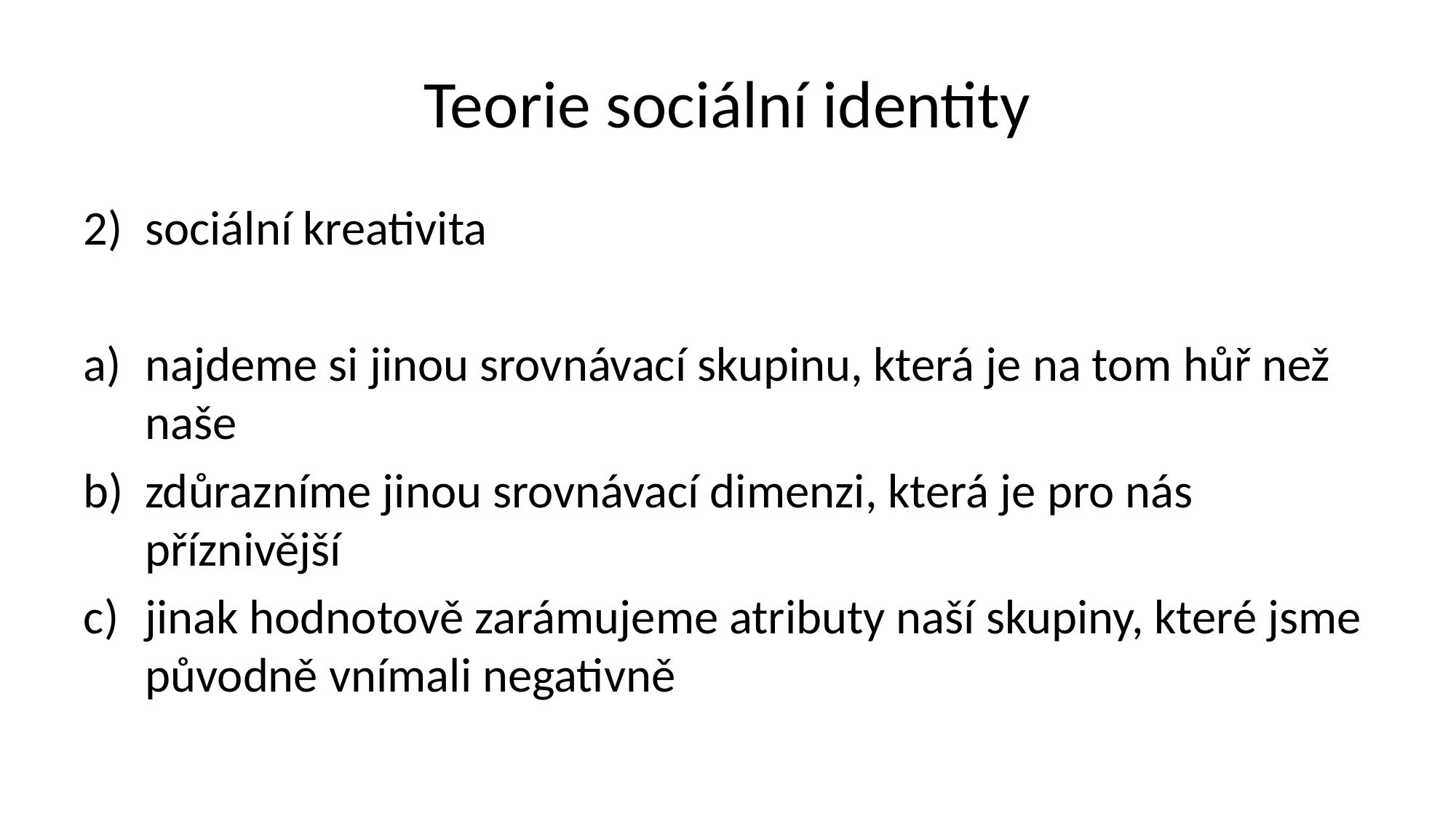

# Teorie sociální identity
sociální kreativita

najdeme si jinou srovnávací skupinu, která je na tom hůř než naše
zdůrazníme jinou srovnávací dimenzi, která je pro nás příznivější
jinak hodnotově zarámujeme atributy naší skupiny, které jsme původně vnímali negativně